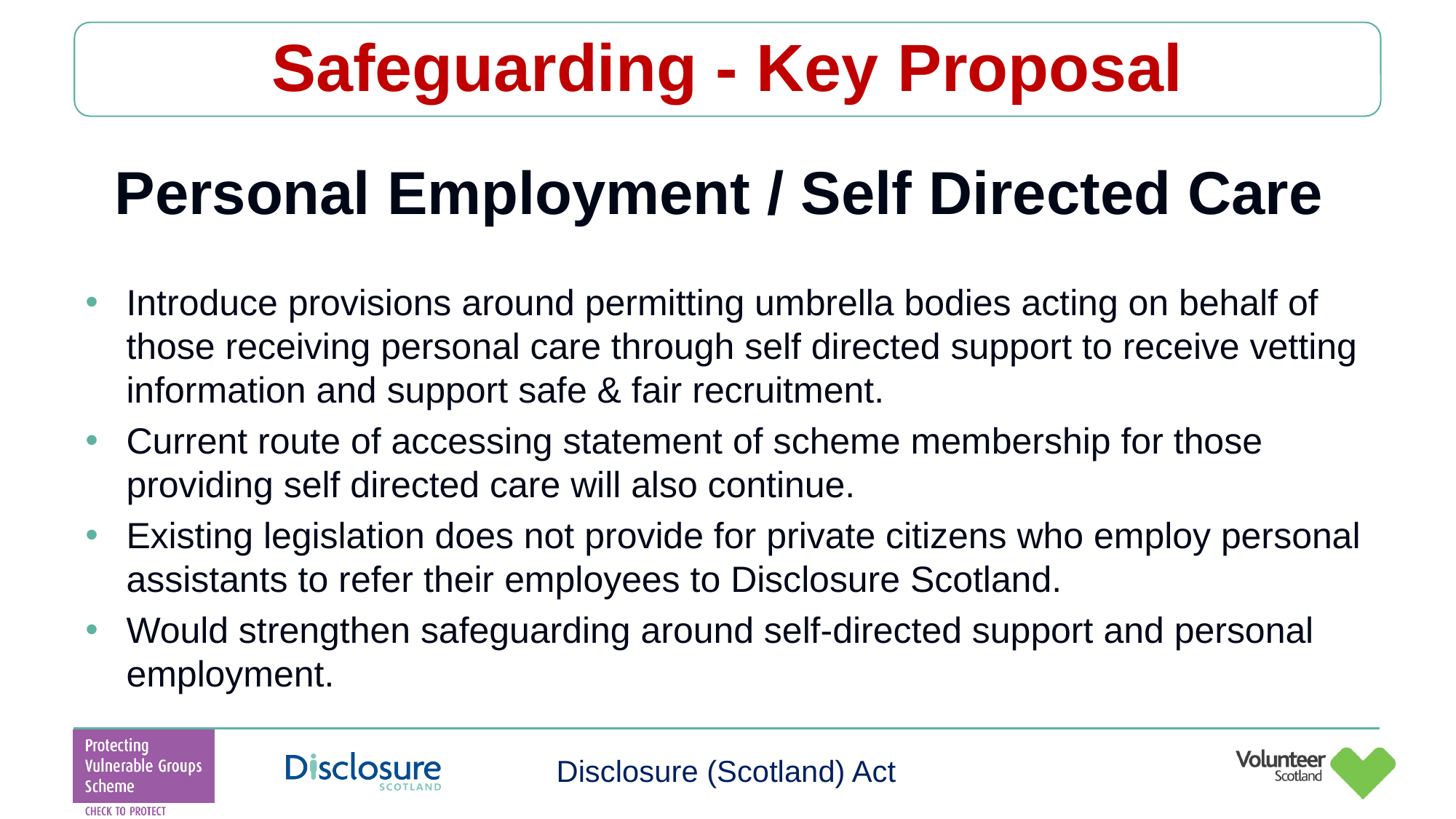

# Safeguarding - Key Proposal
Personal Employment / Self Directed Care
Introduce provisions around permitting umbrella bodies acting on behalf of those receiving personal care through self directed support to receive vetting information and support safe & fair recruitment.
Current route of accessing statement of scheme membership for those providing self directed care will also continue.
Existing legislation does not provide for private citizens who employ personal assistants to refer their employees to Disclosure Scotland.
Would strengthen safeguarding around self-directed support and personal employment.